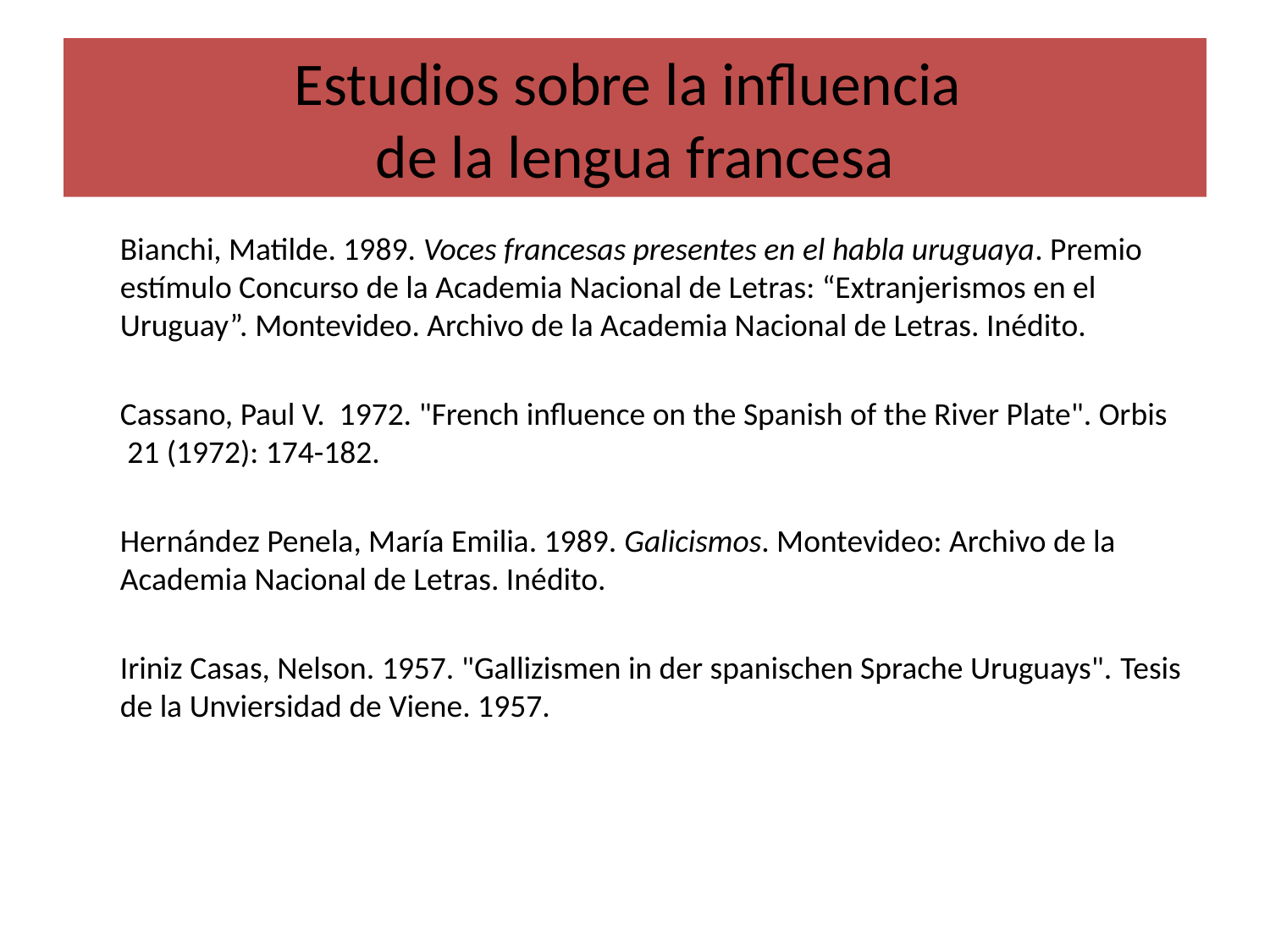

# Estudios sobre la influencia de la lengua francesa
	Bianchi, Matilde. 1989. Voces francesas presentes en el habla uruguaya. Premio estímulo Concurso de la Academia Nacional de Letras: “Extranjerismos en el Uruguay”. Montevideo. Archivo de la Academia Nacional de Letras. Inédito.

	Cassano, Paul V.  1972. "French influence on the Spanish of the River Plate". Orbis  21 (1972): 174-182.

	Hernández Penela, María Emilia. 1989. Galicismos. Montevideo: Archivo de la Academia Nacional de Letras. Inédito.

	Iriniz Casas, Nelson. 1957. "Gallizismen in der spanischen Sprache Uruguays". Tesis de la Unviersidad de Viene. 1957.